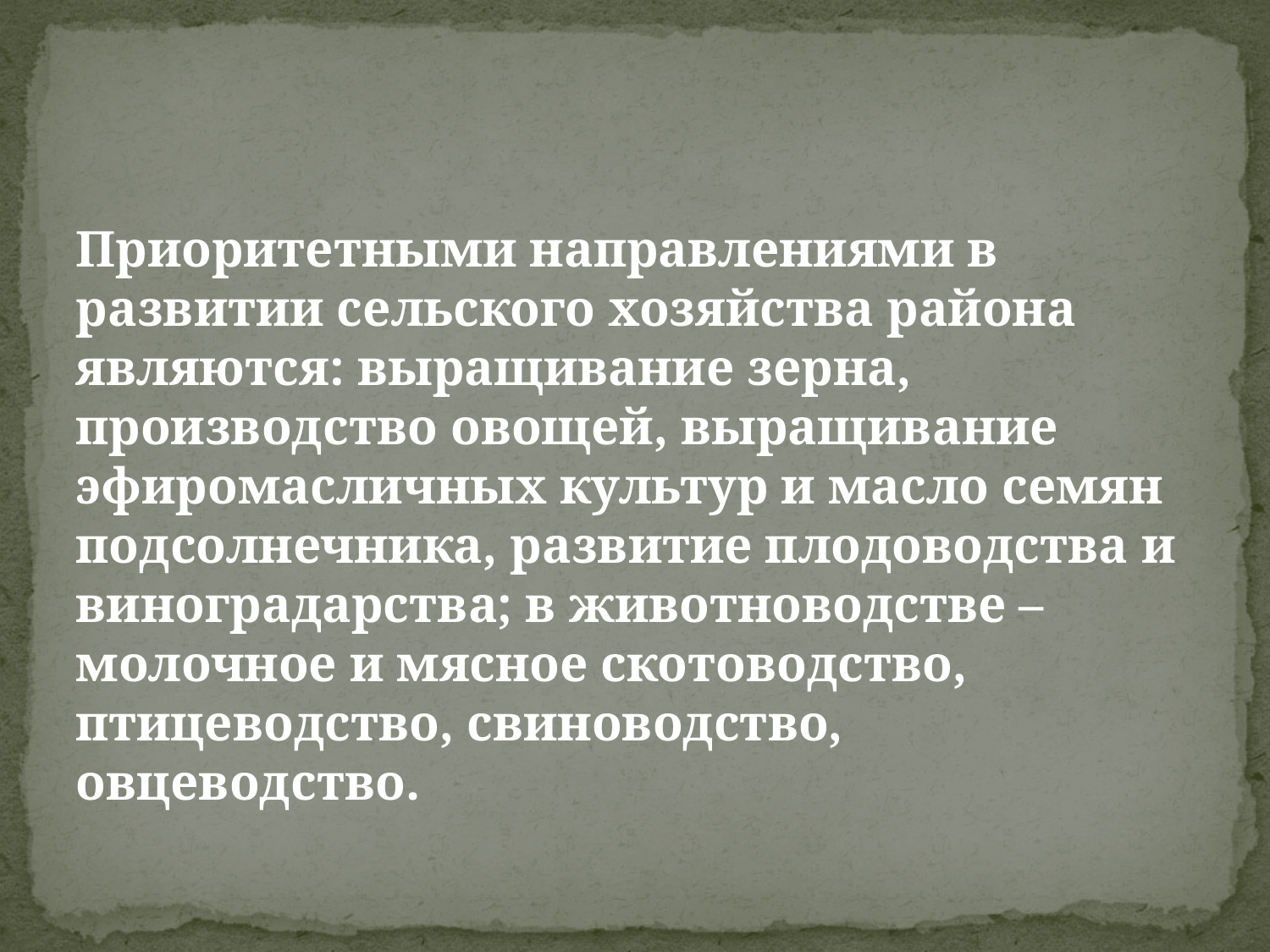

Приоритетными направлениями в развитии сельского хозяйства района являются: выращивание зерна, производство овощей, выращивание эфиромасличных культур и масло семян подсолнечника, развитие плодоводства и виноградарства; в животноводстве – молочное и мясное скотоводство, птицеводство, свиноводство, овцеводство.